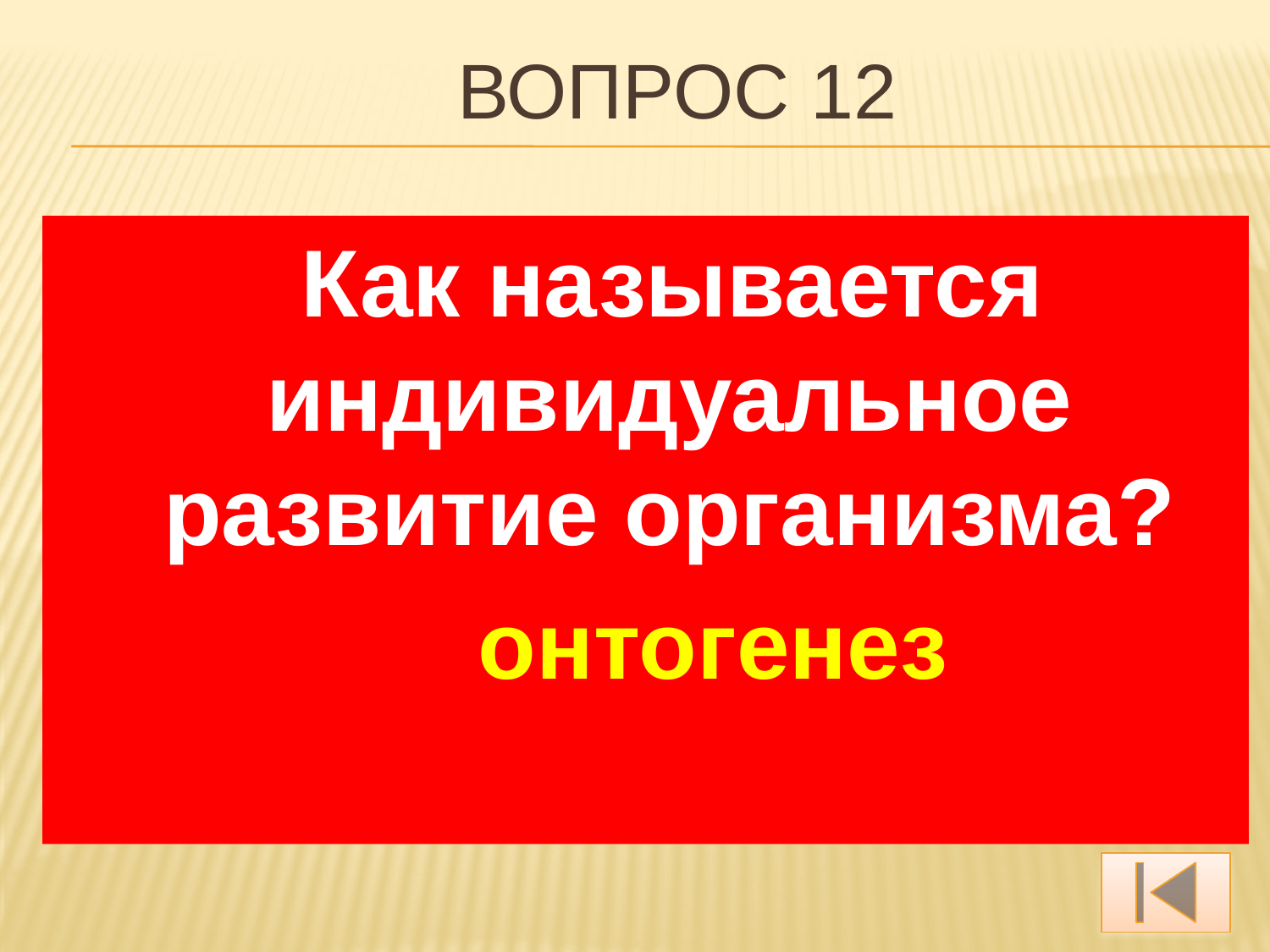

# Вопрос 12
  Как называется индивидуальное развитие организма?
                онтогенез